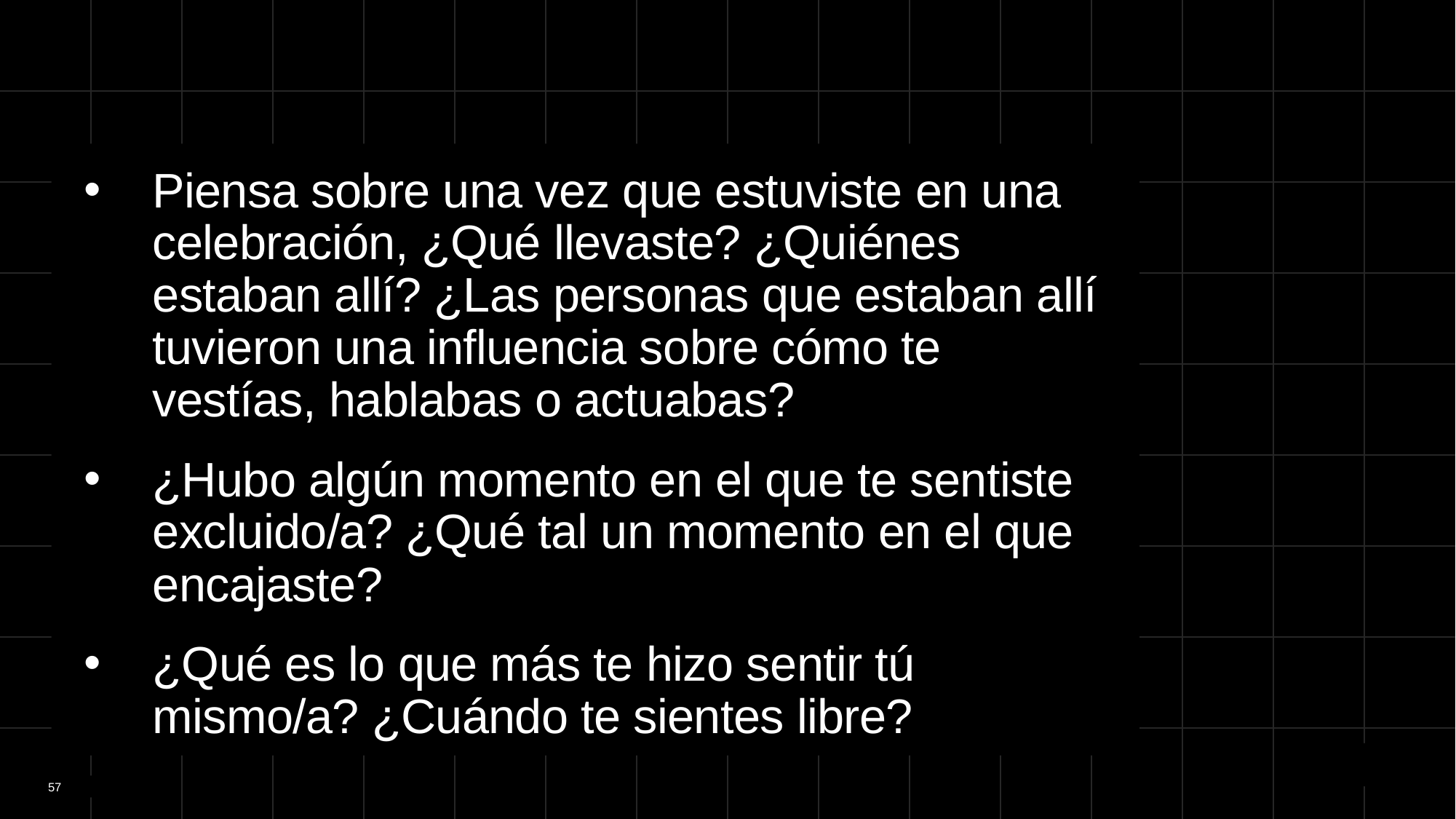

Piensa sobre una vez que estuviste en una celebración, ¿Qué llevaste? ¿Quiénes estaban allí? ¿Las personas que estaban allí tuvieron una influencia sobre cómo te vestías, hablabas o actuabas?
¿Hubo algún momento en el que te sentiste excluido/a? ¿Qué tal un momento en el que encajaste?
¿Qué es lo que más te hizo sentir tú mismo/a? ¿Cuándo te sientes libre?

57